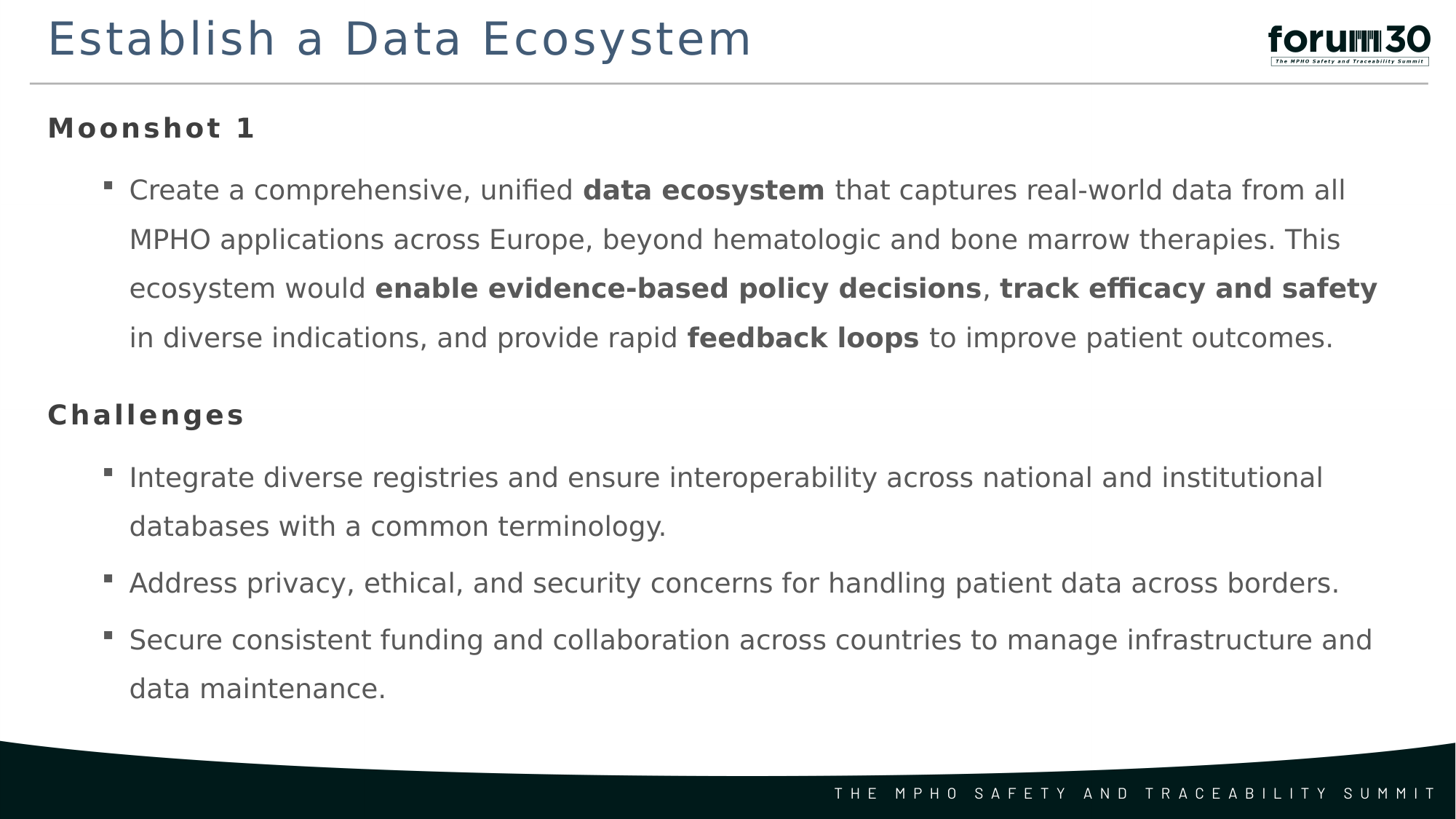

Establish a Data Ecosystem
Moonshot 1
Create a comprehensive, unified data ecosystem that captures real-world data from all MPHO applications across Europe, beyond hematologic and bone marrow therapies. This ecosystem would enable evidence-based policy decisions, track efficacy and safety in diverse indications, and provide rapid feedback loops to improve patient outcomes.

Challenges
Integrate diverse registries and ensure interoperability across national and institutional databases with a common terminology.
Address privacy, ethical, and security concerns for handling patient data across borders.
Secure consistent funding and collaboration across countries to manage infrastructure and data maintenance.